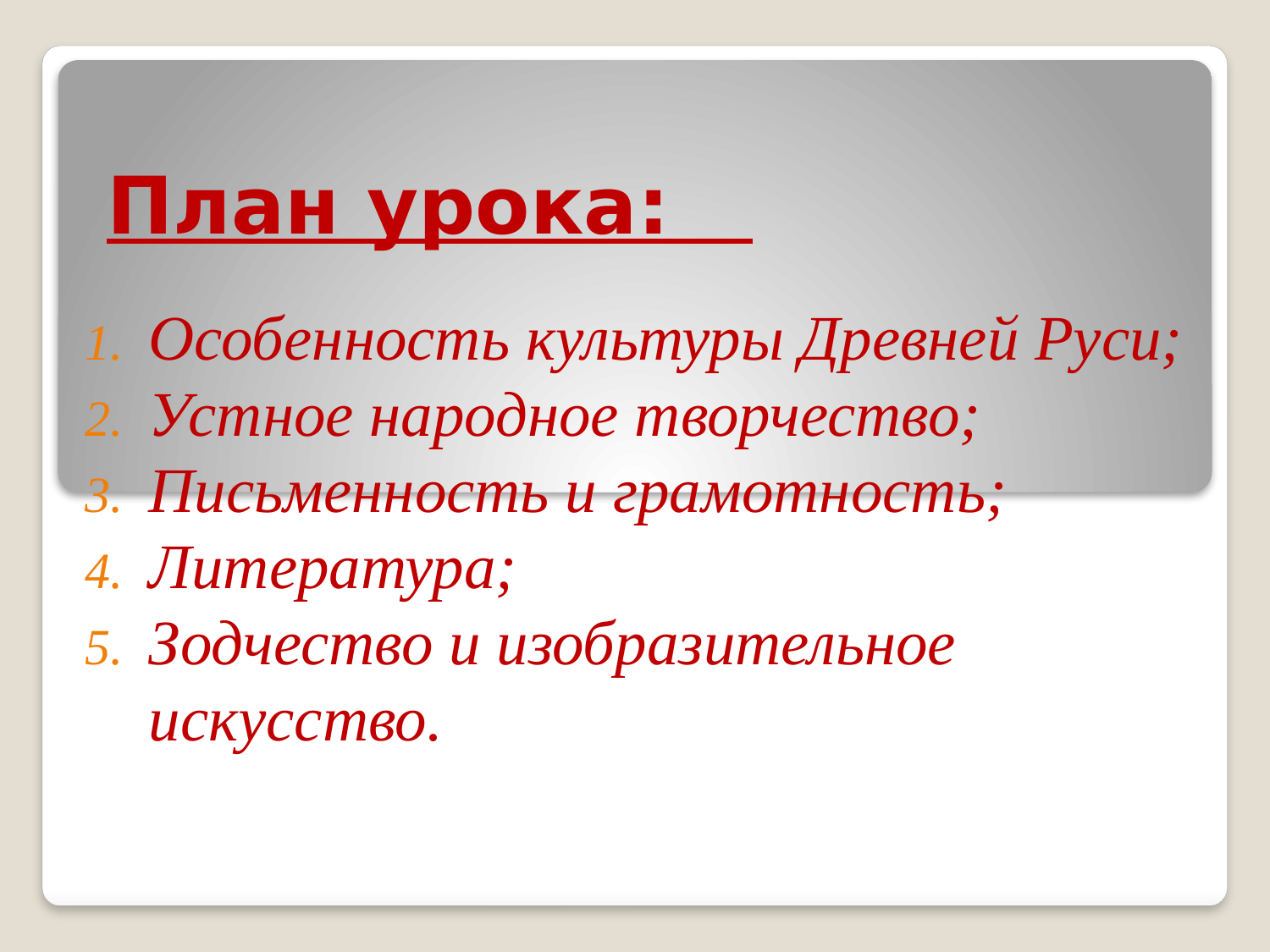

# План урока:
Особенность культуры Древней Руси;
Устное народное творчество;
Письменность и грамотность;
Литература;
Зодчество и изобразительное искусство.